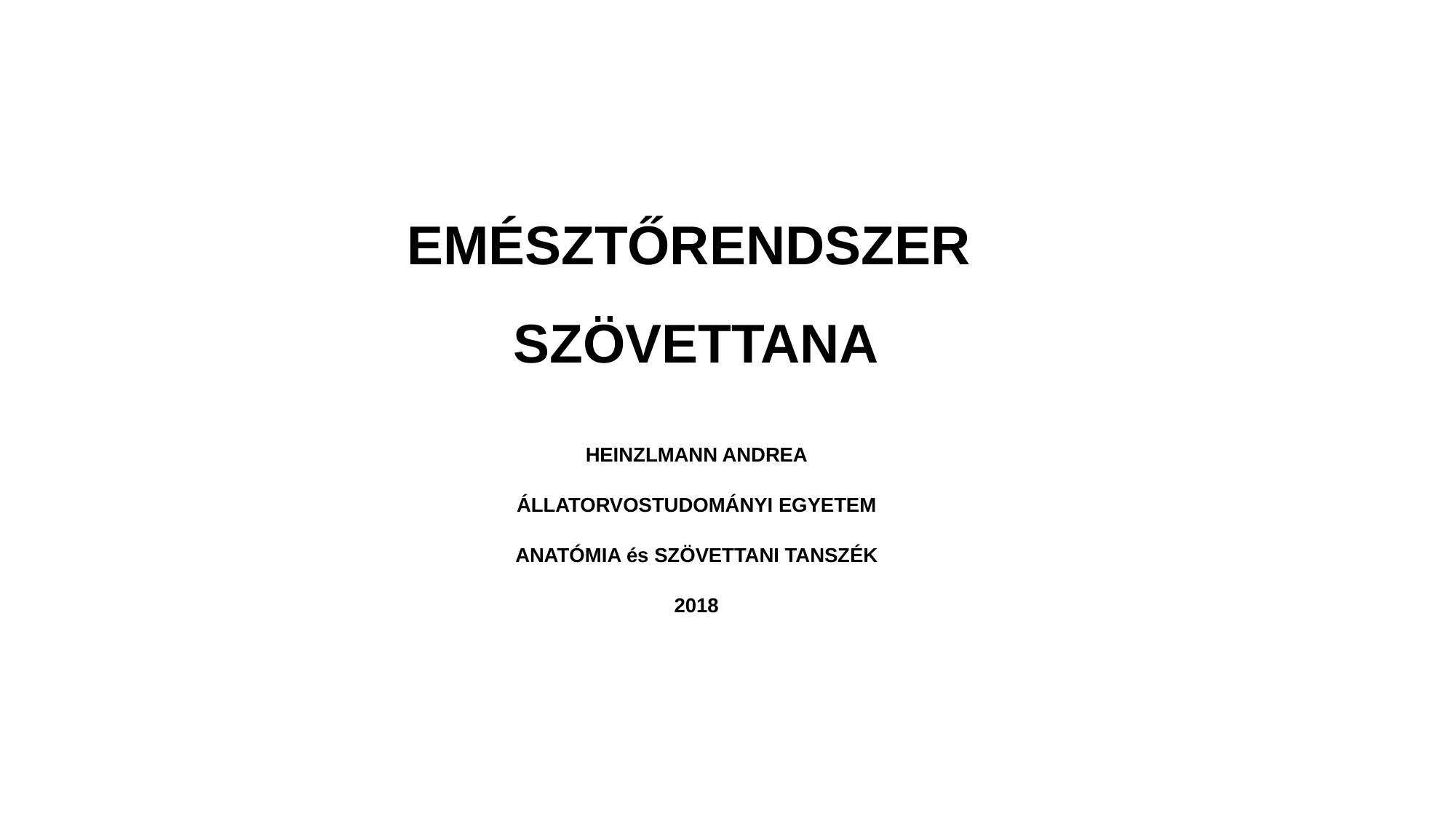

# EMÉSZTŐRENDSZER SZÖVETTANA
HEINZLMANN ANDREA
ÁLLATORVOSTUDOMÁNYI EGYETEM
ANATÓMIA és SZÖVETTANI TANSZÉK
2018